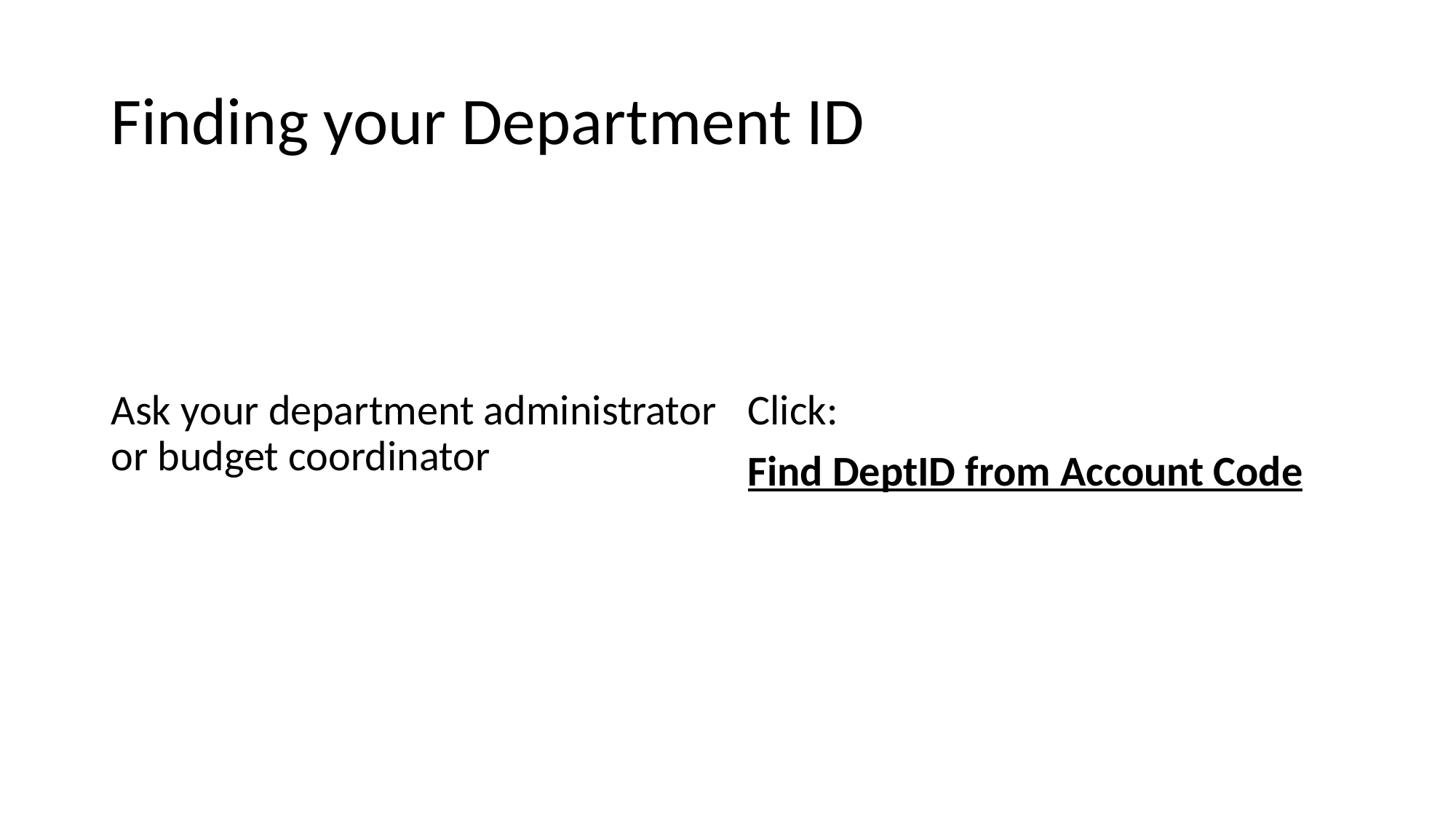

# Finding your Department ID
Ask your department administrator or budget coordinator

Click:
Find DeptID from Account Code